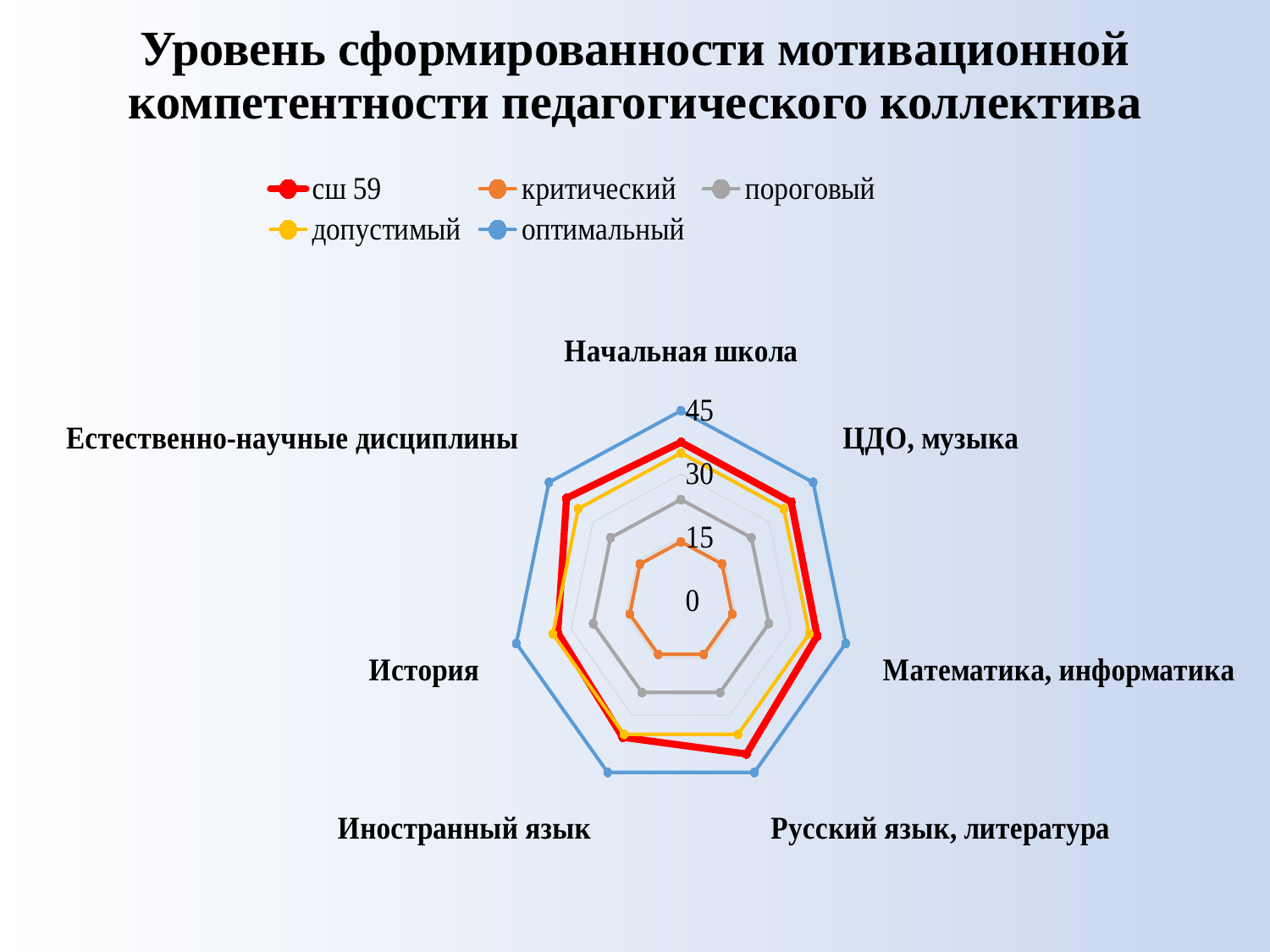

# Уровень сформированности мотивационной компетентности педагогического коллектива

### Chart

| Category | сш 59 | критический | пороговый | допустимый | оптимальный |
|---|---|---|---|---|---|
| Начальная школа | 37.526315789473685 | 14.0 | 24.0 | 35.0 | 45.0 |
| ЦДО, музыка | 37.54545454545455 | 14.0 | 24.0 | 35.0 | 45.0 |
| Математика, информатика | 37.2 | 14.0 | 24.0 | 35.0 | 45.0 |
| Русский язык, литература | 40.142857142857146 | 14.0 | 24.0 | 35.0 | 45.0 |
| Иностранный язык | 35.77777777777778 | 14.0 | 24.0 | 35.0 | 45.0 |
| История | 33.666666666666664 | 14.0 | 24.0 | 35.0 | 45.0 |
| Естественно-научные дисциплины | 39.0 | 14.0 | 24.0 | 35.0 | 45.0 |